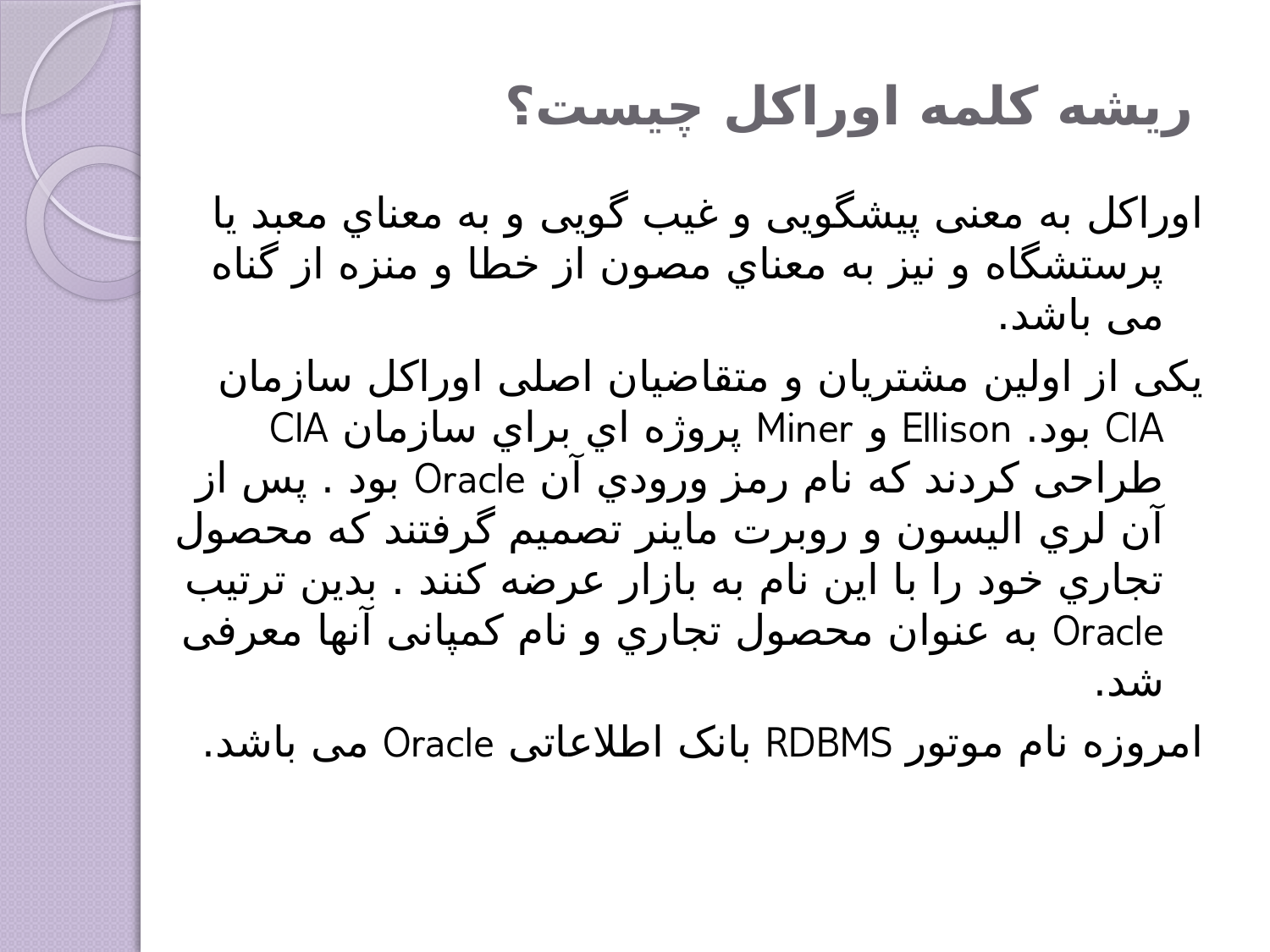

# ریشه کلمه اوراکل چیست؟
اوراکل به معنی پیشگویی و غیب گویی و به معناي معبد یا پرستشگاه و نیز به معناي مصون از خطا و منزه از گناه می باشد.
یکی از اولین مشتریان و متقاضیان اصلی اوراکل سازمان CIA بود. Ellison و Miner پروژه اي براي سازمان CIA طراحی کردند که نام رمز ورودي آن Oracle بود . پس از آن لري الیسون و روبرت ماینر تصمیم گرفتند که محصول تجاري خود را با این نام به بازار عرضه کنند . بدین ترتیب Oracle به عنوان محصول تجاري و نام کمپانی آنها معرفی شد.
امروزه نام موتور RDBMS بانک اطلاعاتی Oracle می باشد.